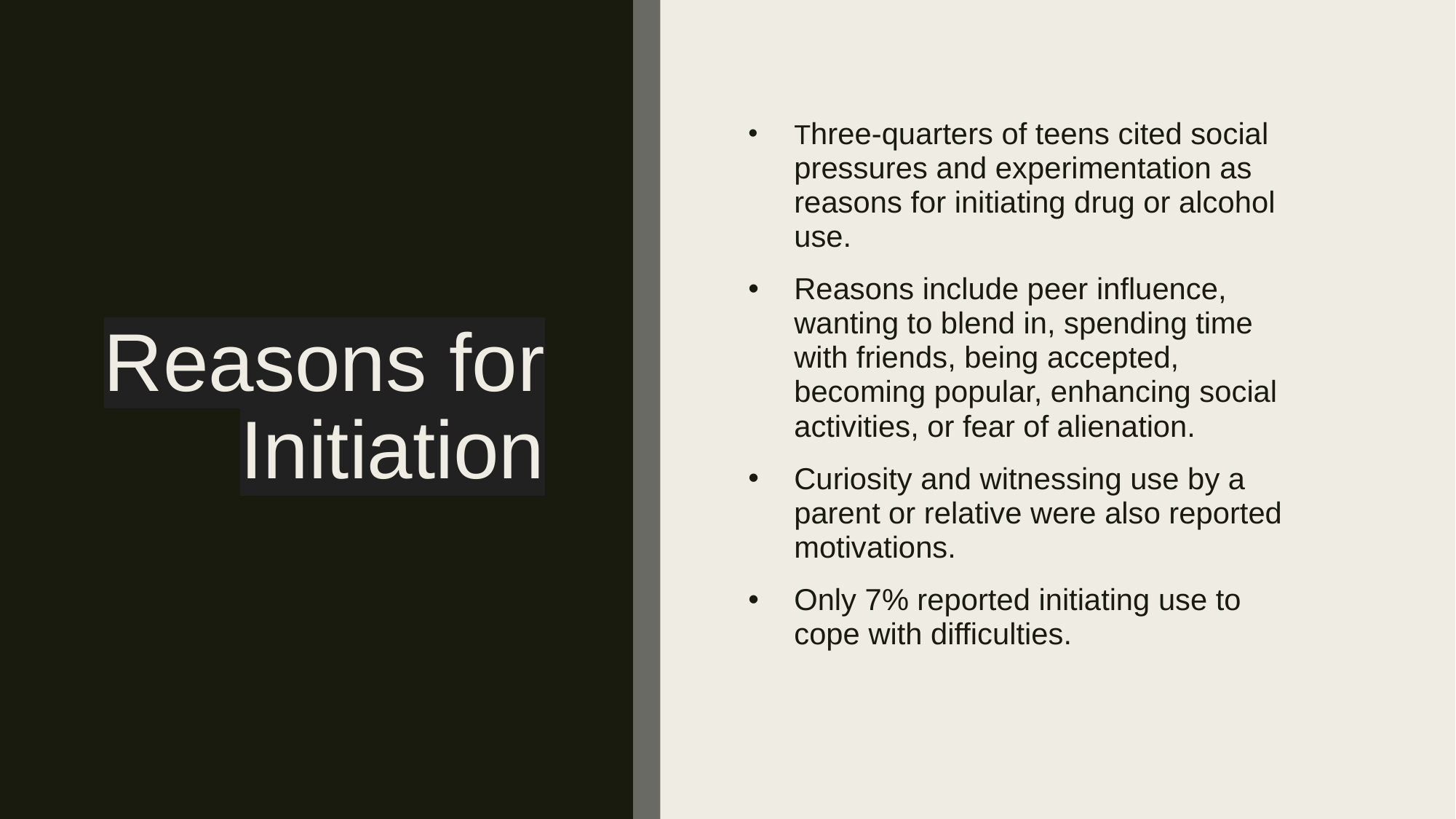

# Reasons for Initiation
Three-quarters of teens cited social pressures and experimentation as reasons for initiating drug or alcohol use.
Reasons include peer influence, wanting to blend in, spending time with friends, being accepted, becoming popular, enhancing social activities, or fear of alienation.
Curiosity and witnessing use by a parent or relative were also reported motivations.
Only 7% reported initiating use to cope with difficulties.